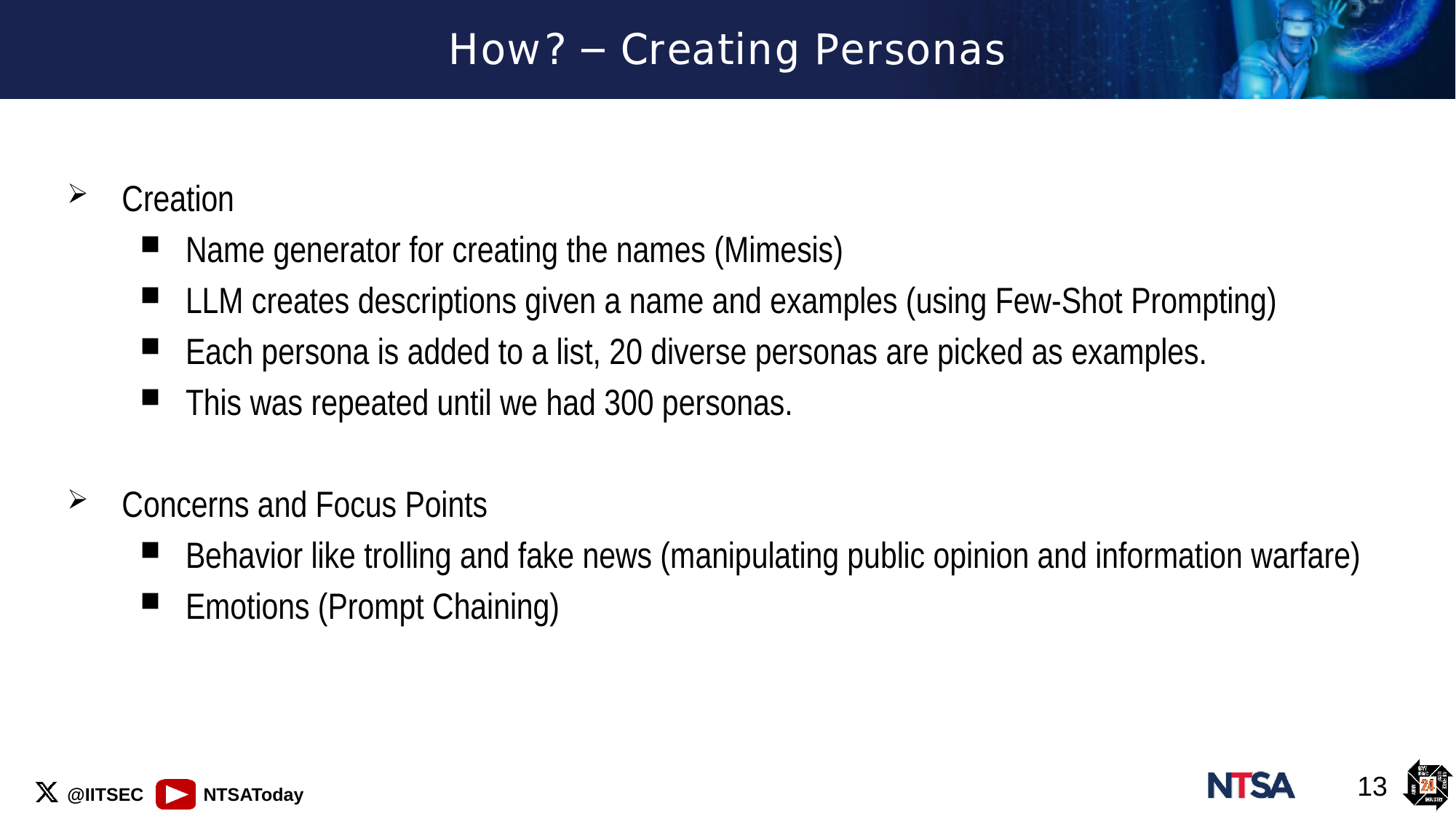

# How? – Creating Personas
Creation
Name generator for creating the names (Mimesis)
LLM creates descriptions given a name and examples (using Few-Shot Prompting)
Each persona is added to a list, 20 diverse personas are picked as examples.
This was repeated until we had 300 personas.

Concerns and Focus Points
Behavior like trolling and fake news (manipulating public opinion and information warfare)
Emotions (Prompt Chaining)

13